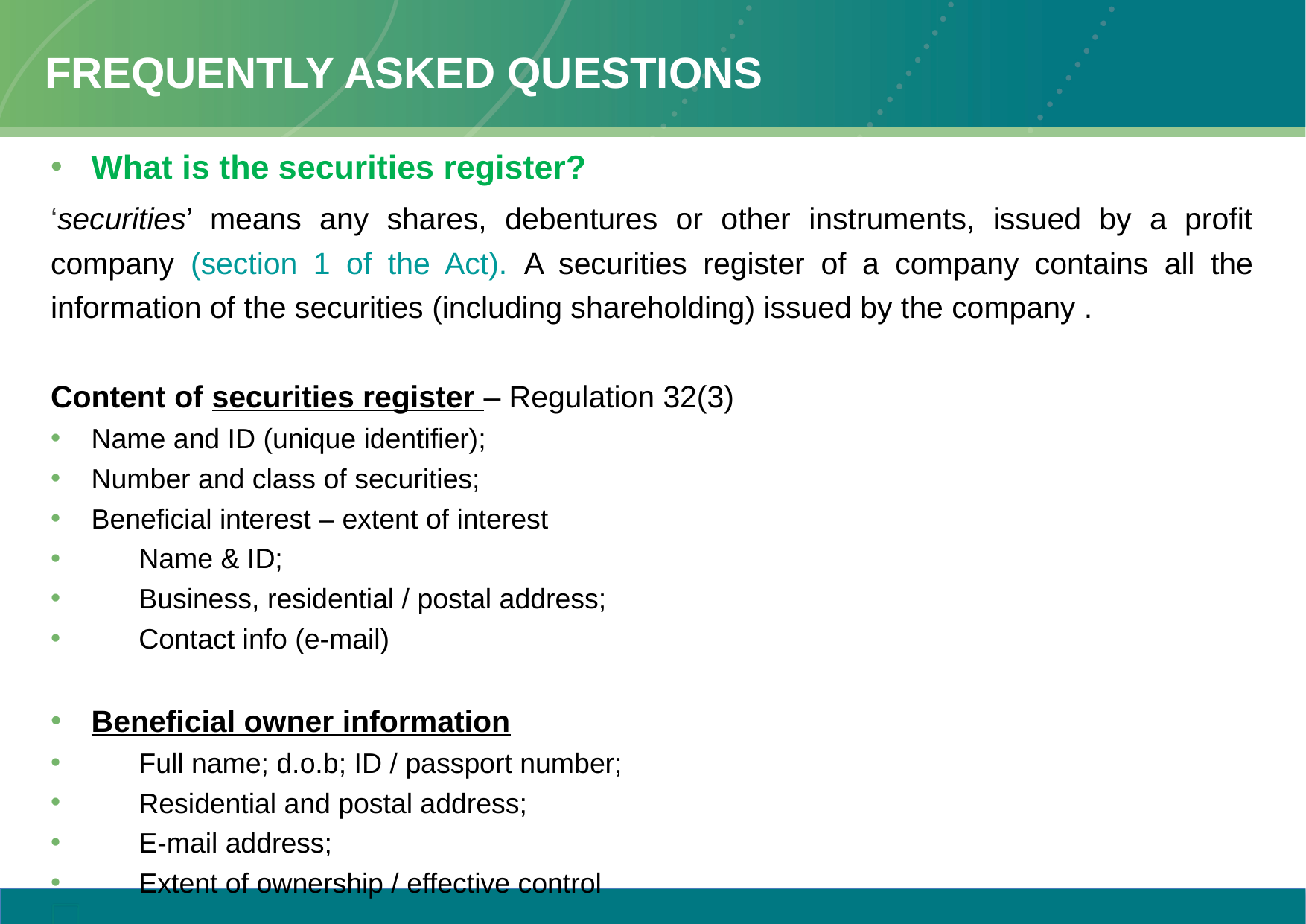

# FREQUENTLY ASKED QUESTIONS
What is the securities register?
‘securities’ means any shares, debentures or other instruments, issued by a profit company (section 1 of the Act). A securities register of a company contains all the information of the securities (including shareholding) issued by the company .

Content of securities register – Regulation 32(3)
Name and ID (unique identifier);
Number and class of securities;
Beneficial interest – extent of interest
Name & ID;
Business, residential / postal address;
Contact info (e-mail)

Beneficial owner information
Full name; d.o.b; ID / passport number;
Residential and postal address;
E-mail address;
Extent of ownership / effective control